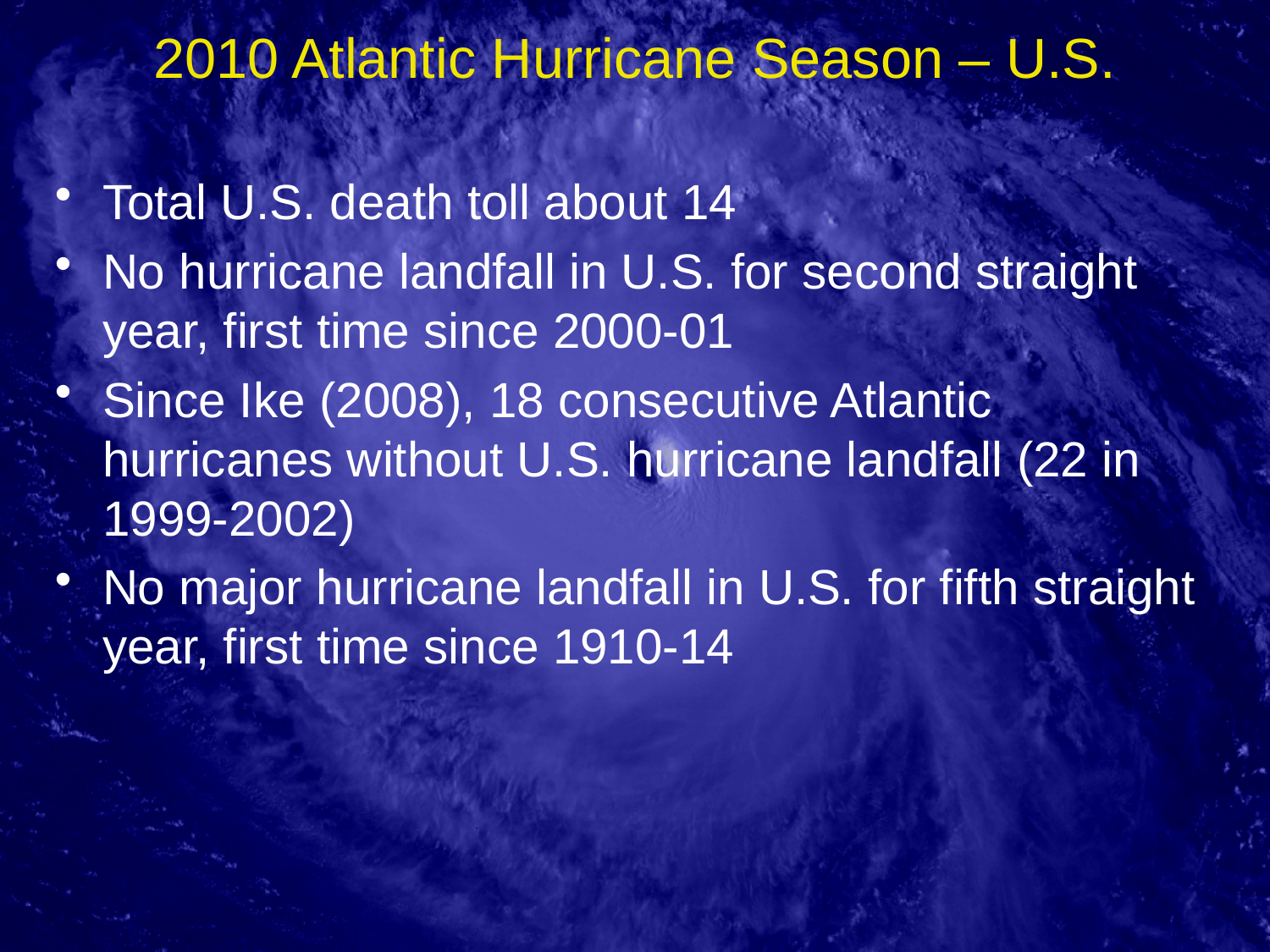

# 2010 Atlantic Hurricane Season – U.S.

Total U.S. death toll about 14
No hurricane landfall in U.S. for second straight year, first time since 2000-01
Since Ike (2008), 18 consecutive Atlantic hurricanes without U.S. hurricane landfall (22 in 1999-2002)
No major hurricane landfall in U.S. for fifth straight year, first time since 1910-14